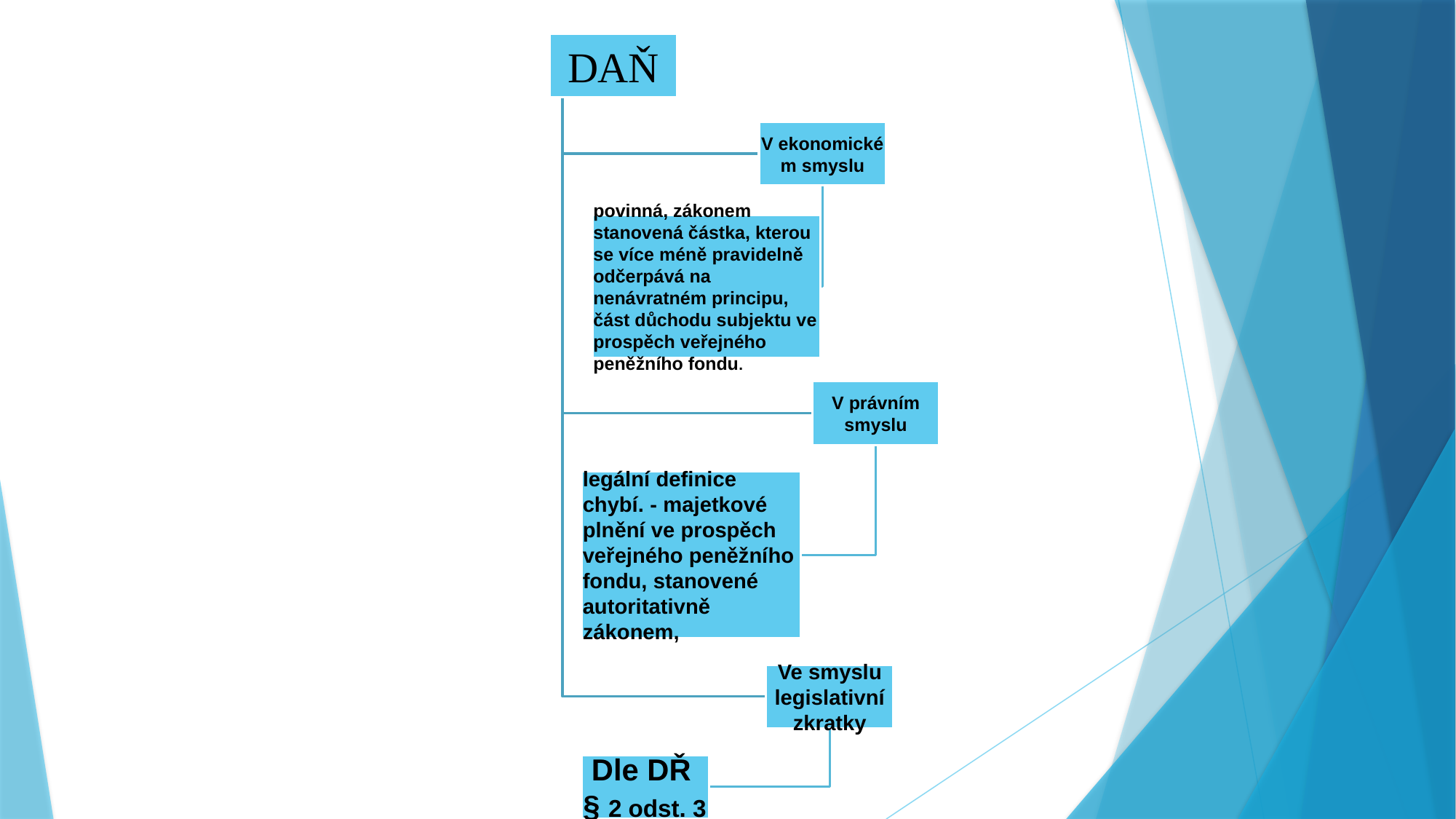

DAŇ
V ekonomickém smyslu

povinná, zákonem stanovená částka, kterou se více méně pravidelně odčerpává na nenávratném principu, část důchodu subjektu ve prospěch veřejného peněžního fondu.

V právním smyslu
legální definice chybí. - majetkové plnění ve prospěch veřejného peněžního fondu, stanovené autoritativně zákonem,
Ve smyslu legislativní zkratky
 Dle DŘ
§ 2 odst. 3